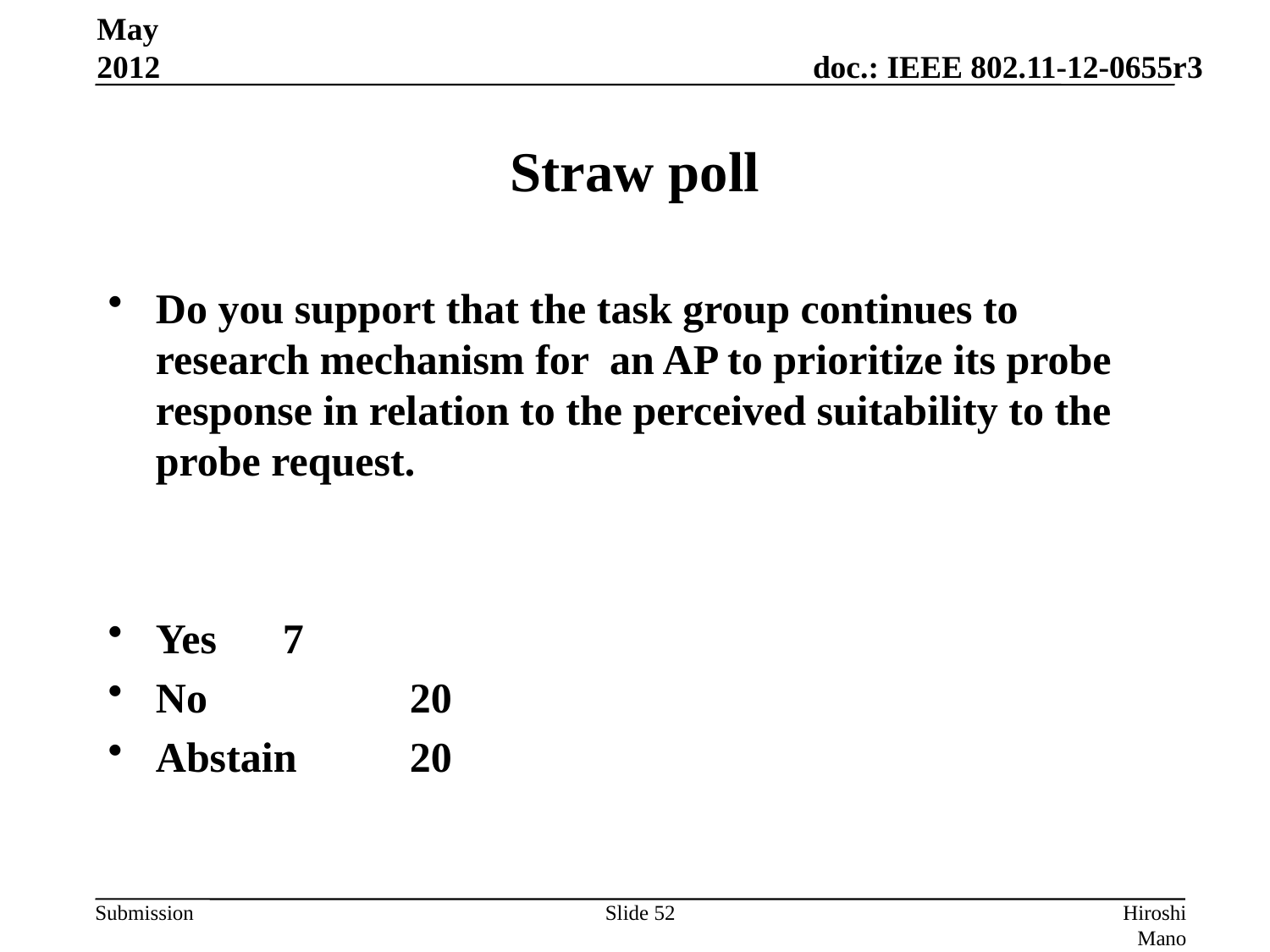

May 2012
# Straw poll
Do you support that the task group continues to research mechanism for  an AP to prioritize its probe response in relation to the perceived suitability to the probe request.

Yes  	7
No		20
Abstain	20
Slide 52
Hiroshi Mano (ATRD, Root, Lab)